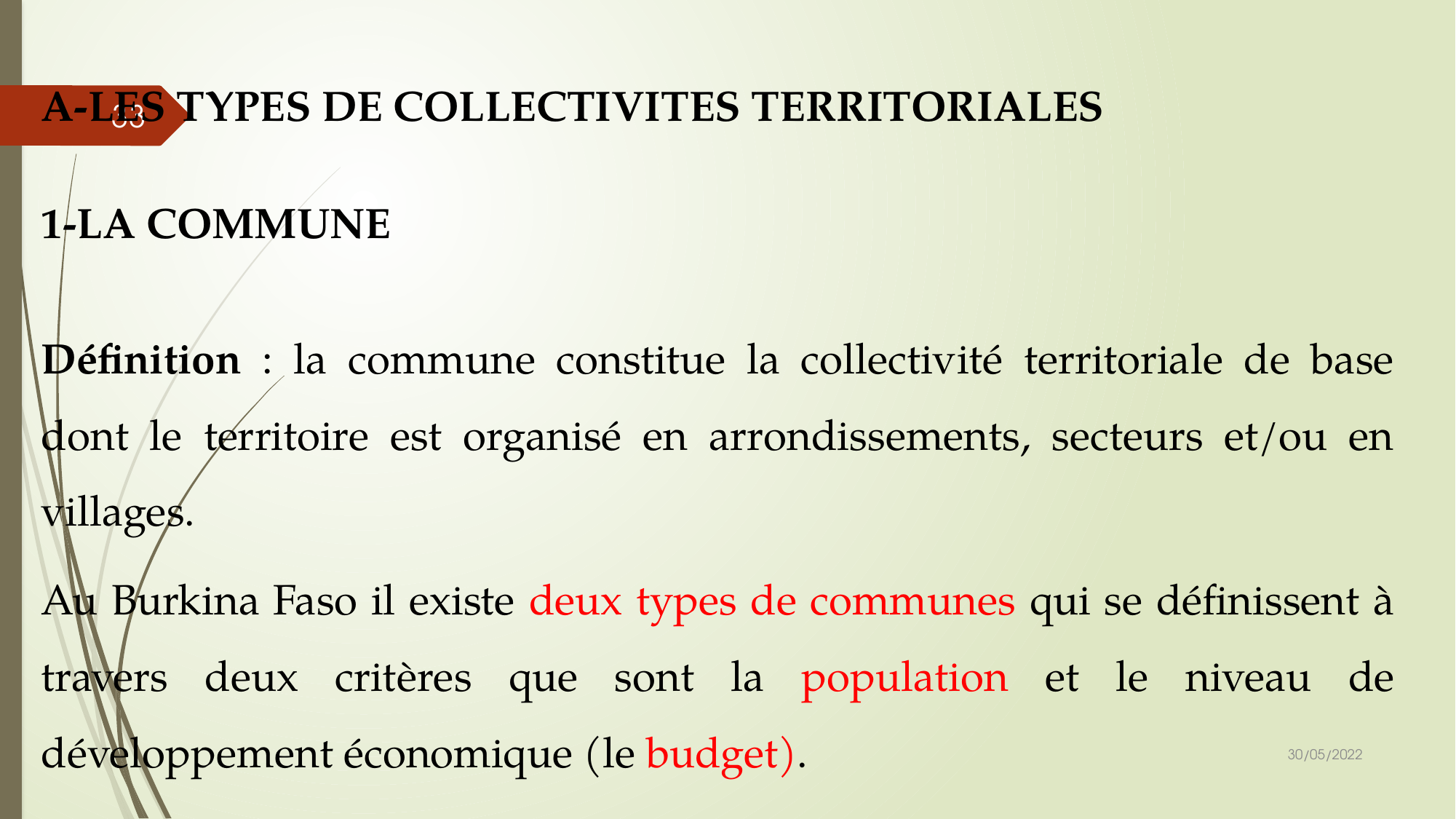

A-LES TYPES DE COLLECTIVITES TERRITORIALES

1-LA COMMUNE

Définition : la commune constitue la collectivité territoriale de base dont le territoire est organisé en arrondissements, secteurs et/ou en villages.
Au Burkina Faso il existe deux types de communes qui se définissent à travers deux critères que sont la population et le niveau de développement économique (le budget).

33
30/05/2022